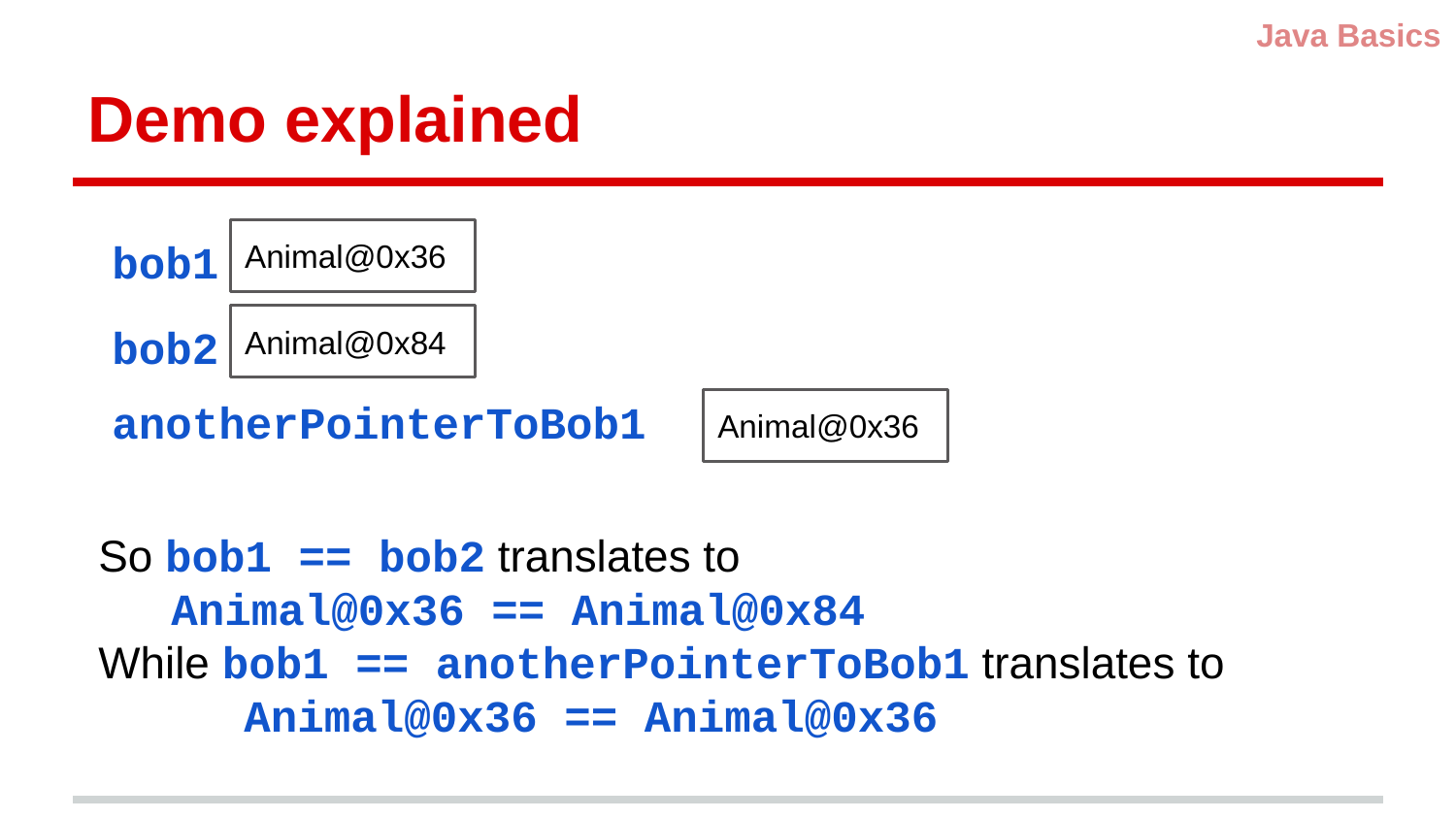

Java Basics
# Demo explained
bob1
Animal@0x36
bob2
Animal@0x84
anotherPointerToBob1
Animal@0x36
So bob1 == bob2 translates to
Animal@0x36 == Animal@0x84
While bob1 == anotherPointerToBob1 translates to
	Animal@0x36 == Animal@0x36